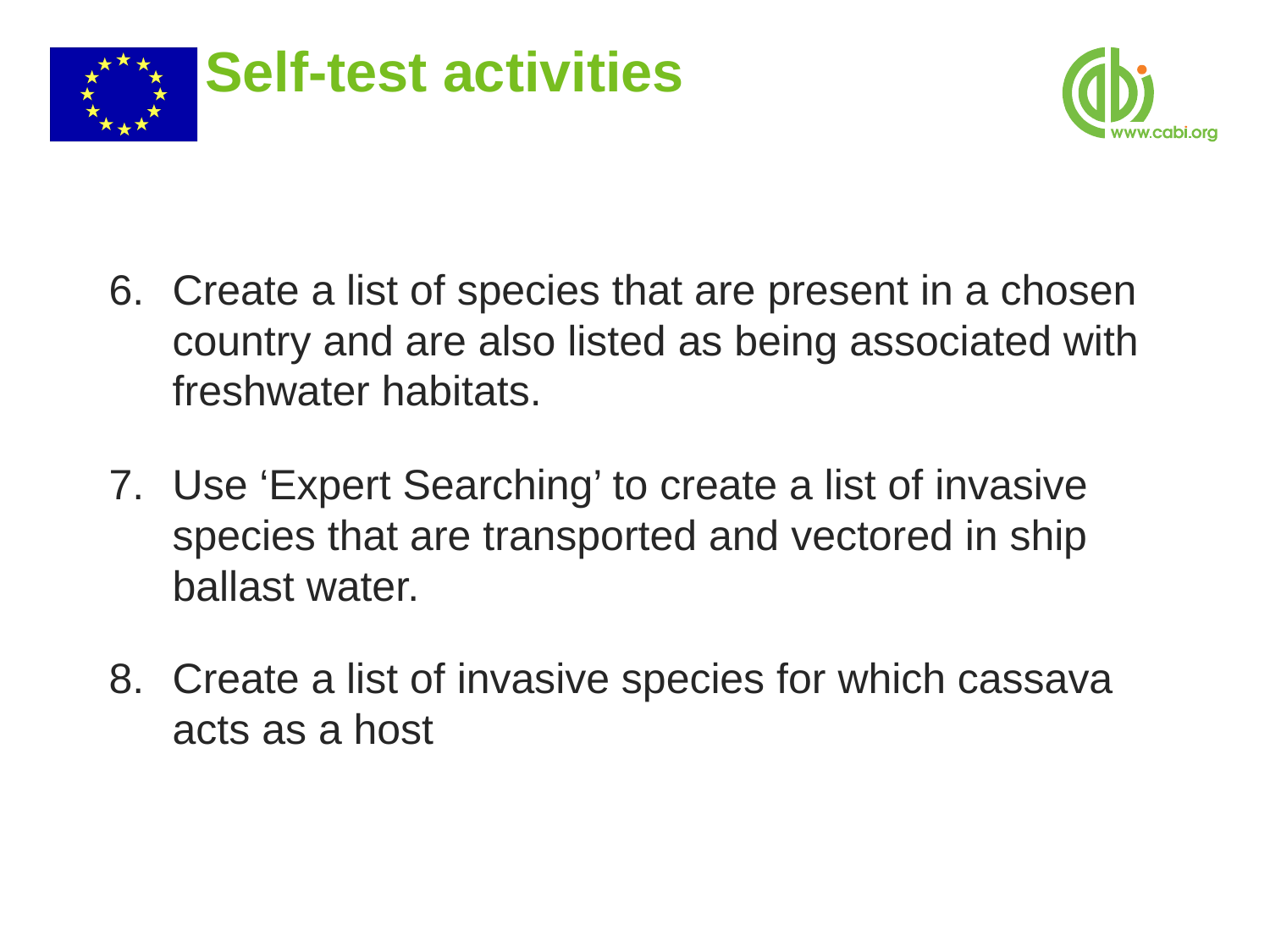

# Self-test activities
Create a list of species that are present in a chosen country and are also listed as being associated with freshwater habitats.
Use ‘Expert Searching’ to create a list of invasive species that are transported and vectored in ship ballast water.
Create a list of invasive species for which cassava acts as a host